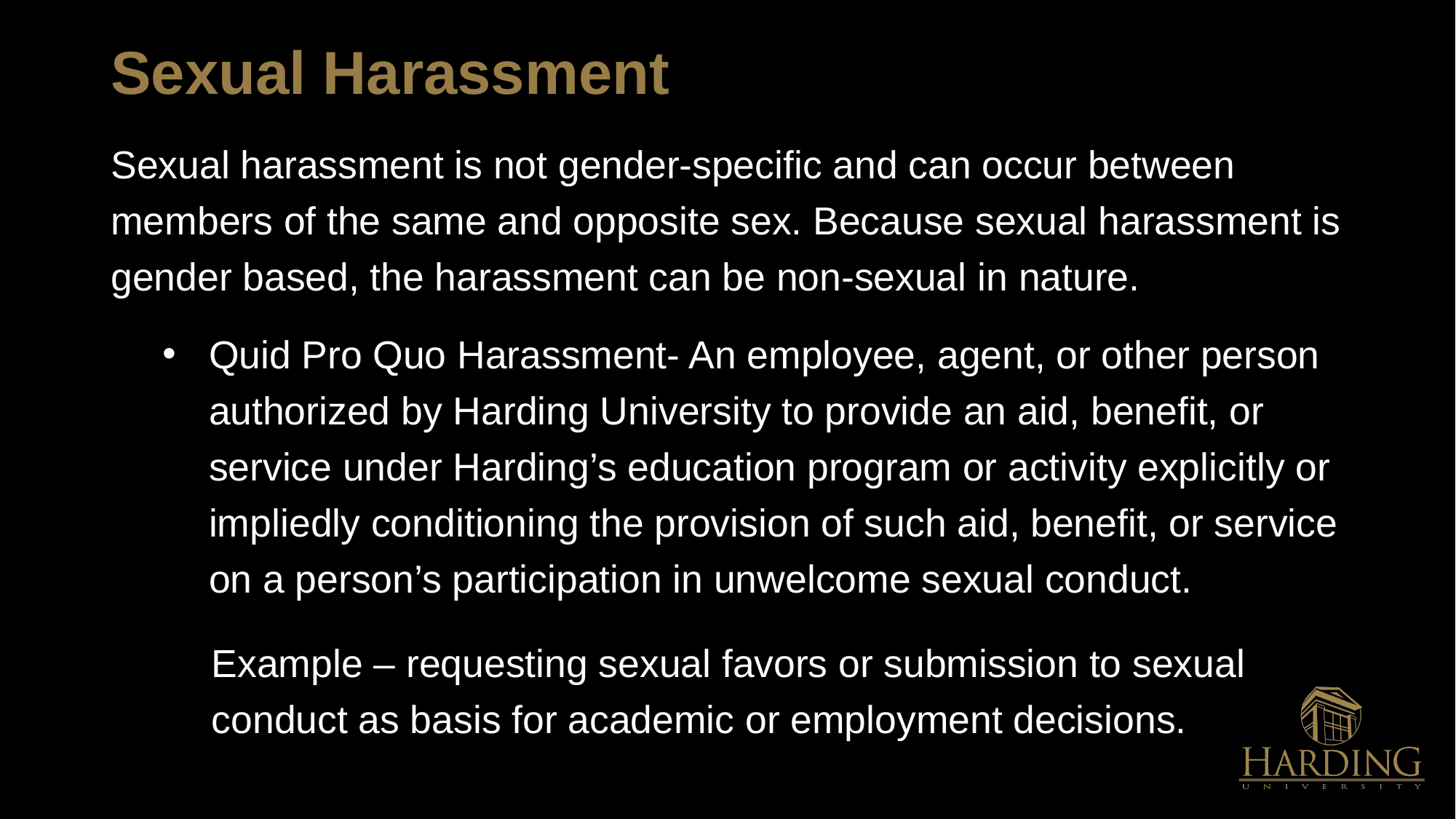

# Sexual Harassment
Sexual harassment is not gender-specific and can occur between members of the same and opposite sex. Because sexual harassment is gender based, the harassment can be non-sexual in nature.
Quid Pro Quo Harassment- An employee, agent, or other person authorized by Harding University to provide an aid, benefit, or service under Harding’s education program or activity explicitly or impliedly conditioning the provision of such aid, benefit, or service on a person’s participation in unwelcome sexual conduct.
Example – requesting sexual favors or submission to sexual conduct as basis for academic or employment decisions.